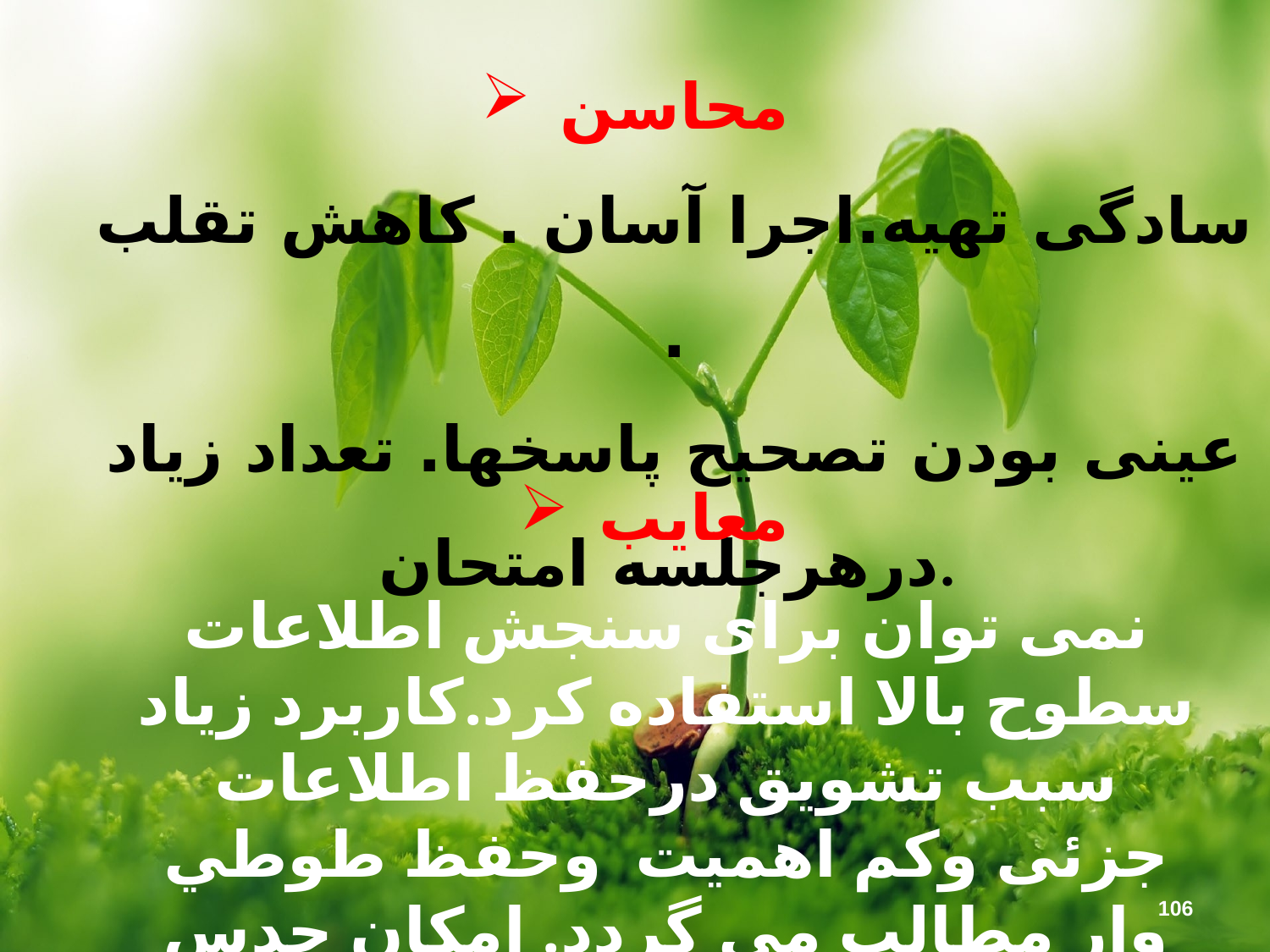

# محاسن سادگی تهیه.اجرا آسان . کاهش تقلب . عینی بودن تصحیح پاسخها. تعداد زیاد درهرجلسه امتحان.
معايب
نمی توان برای سنجش اطلاعات سطوح بالا استفاده کرد.کاربرد زیاد سبب تشویق درحفظ اطلاعات جزئی وکم اهمیت  وحفظ طوطي وار مطالب می گردد. امكان حدس کورکورانه.
106